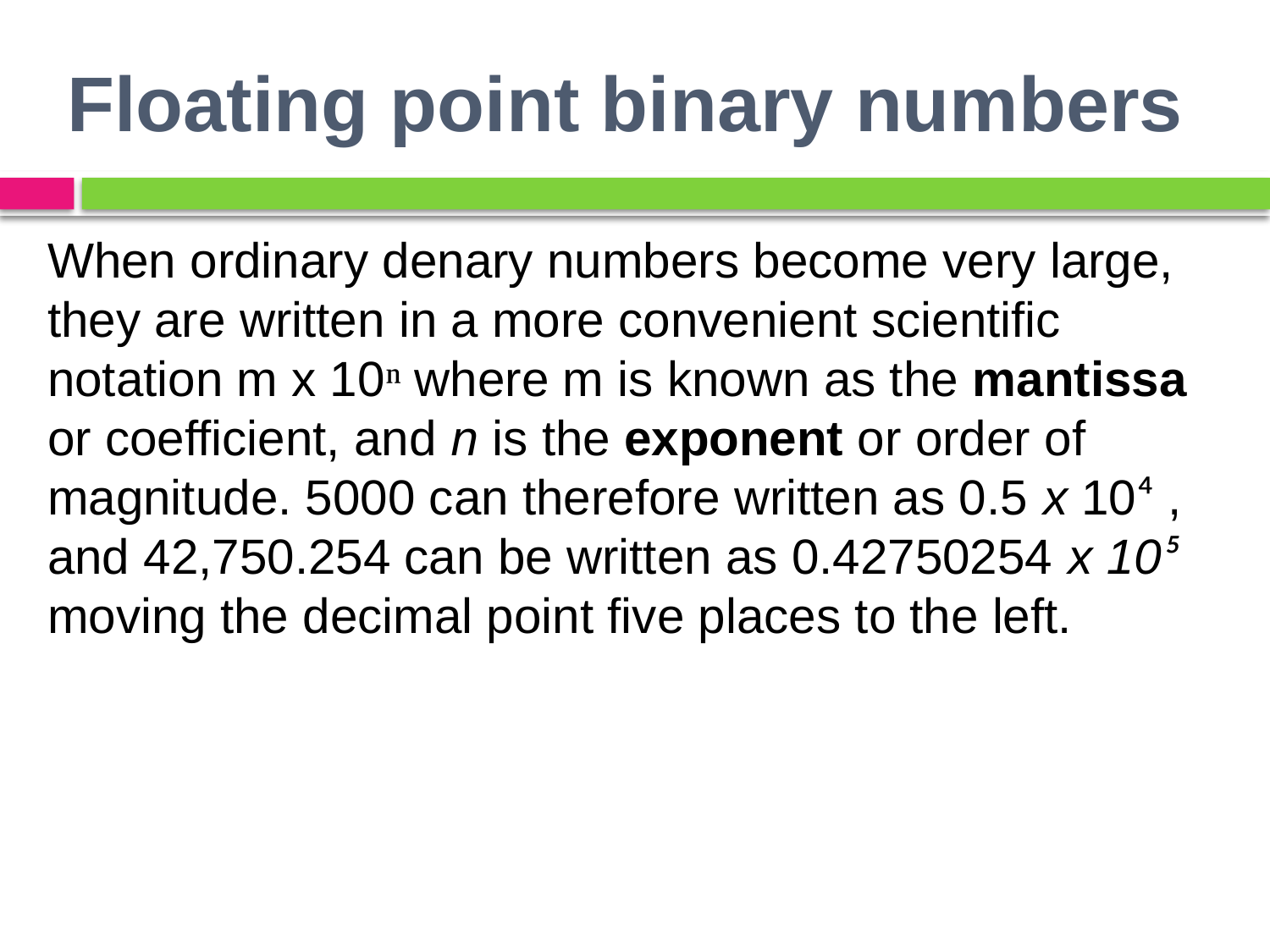

# Floating point binary numbers
When ordinary denary numbers become very large, they are written in a more convenient scientific notation m x 10ⁿ where m is known as the mantissa or coefficient, and n is the exponent or order of magnitude. 5000 can therefore written as 0.5 x 10⁴ , and 42,750.254 can be written as 0.42750254 x 10⁵ moving the decimal point five places to the left.